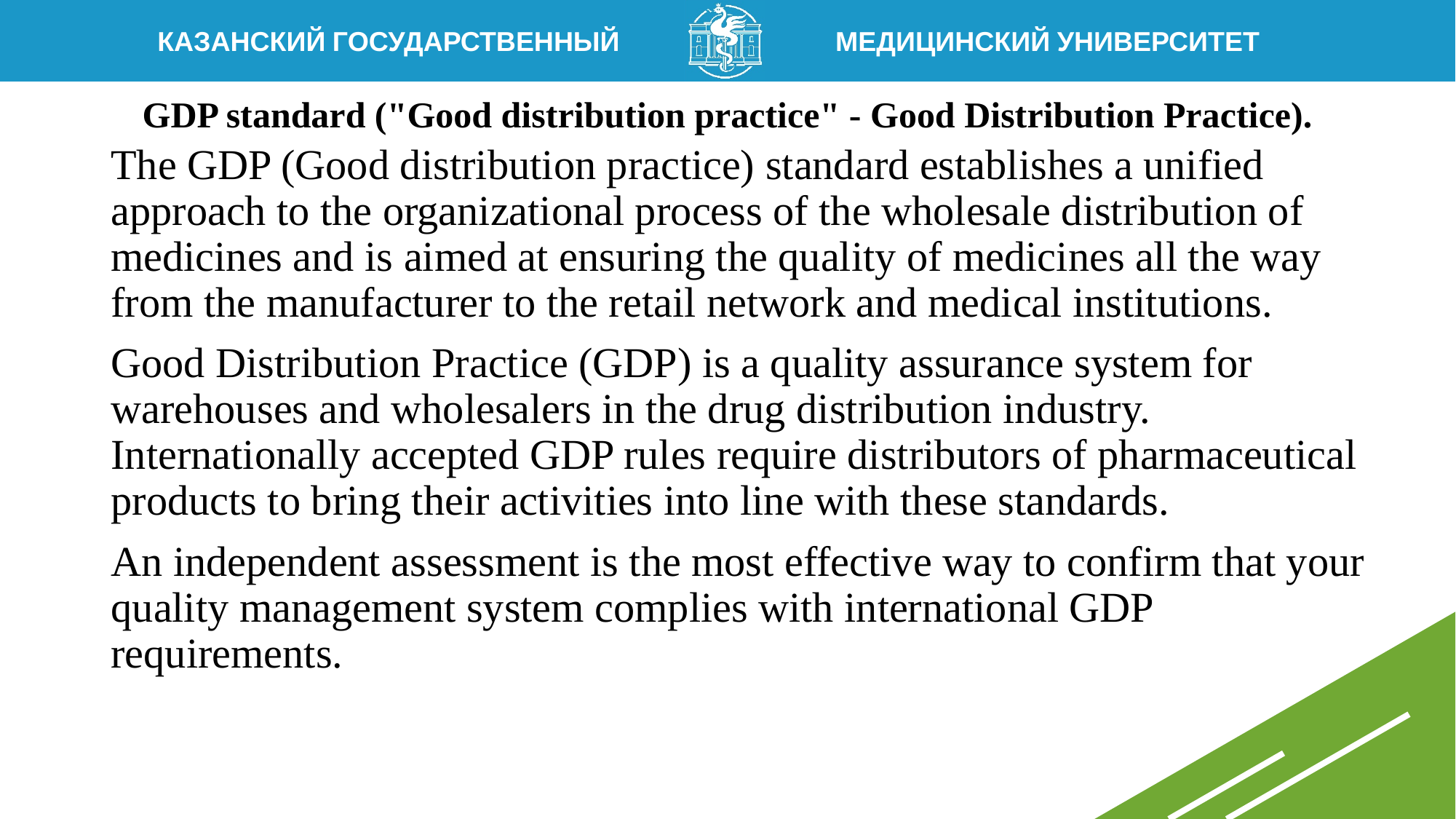

# GDP standard ("Good distribution practice" - Good Distribution Practice).
The GDP (Good distribution practice) standard establishes a unified approach to the organizational process of the wholesale distribution of medicines and is aimed at ensuring the quality of medicines all the way from the manufacturer to the retail network and medical institutions.
Good Distribution Practice (GDP) is a quality assurance system for warehouses and wholesalers in the drug distribution industry. Internationally accepted GDP rules require distributors of pharmaceutical products to bring their activities into line with these standards.
An independent assessment is the most effective way to confirm that your quality management system complies with international GDP requirements.